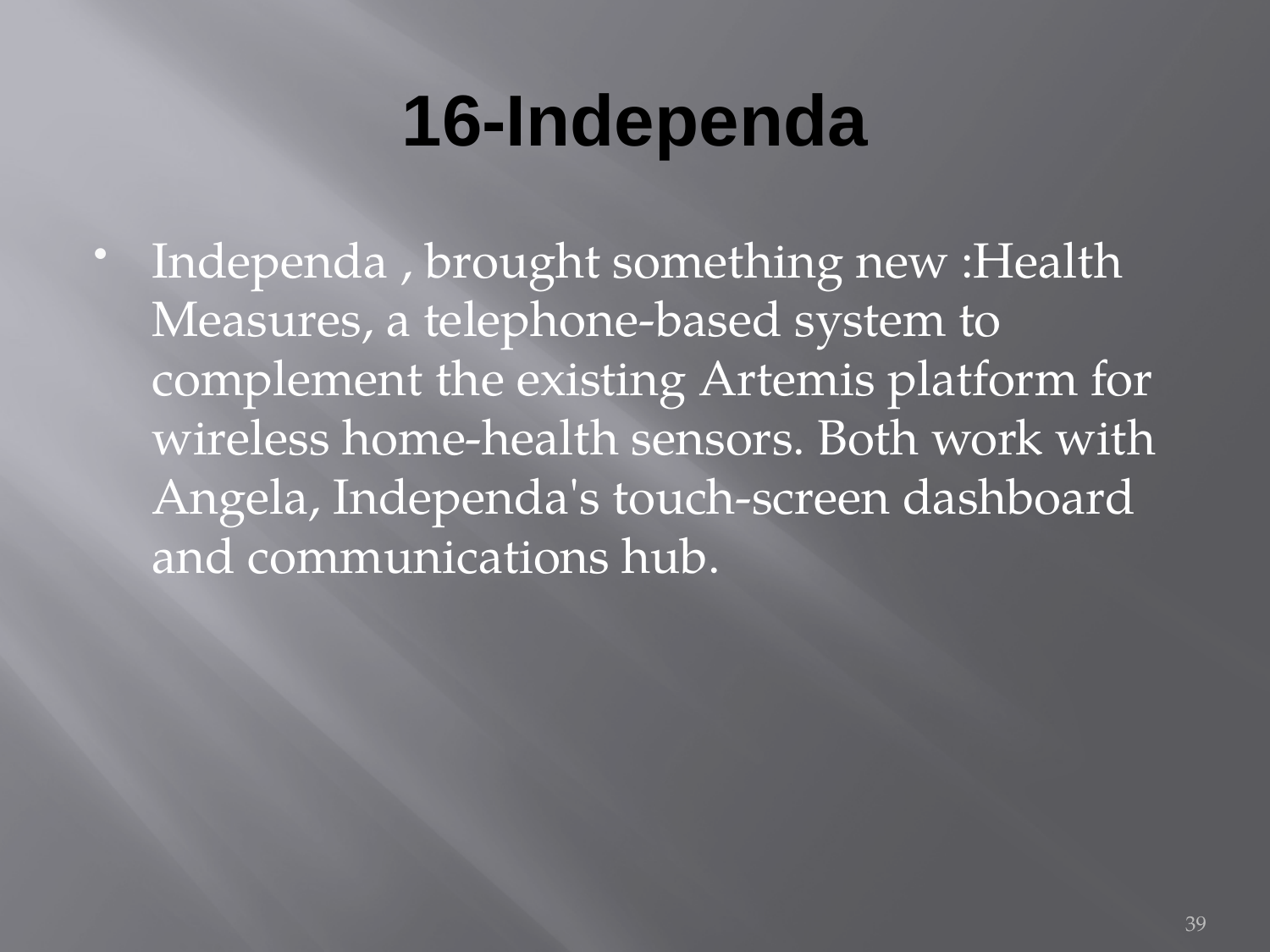

# 16-Independa
Independa , brought something new :Health Measures, a telephone-based system to complement the existing Artemis platform for wireless home-health sensors. Both work with Angela, Independa's touch-screen dashboard and communications hub.

39